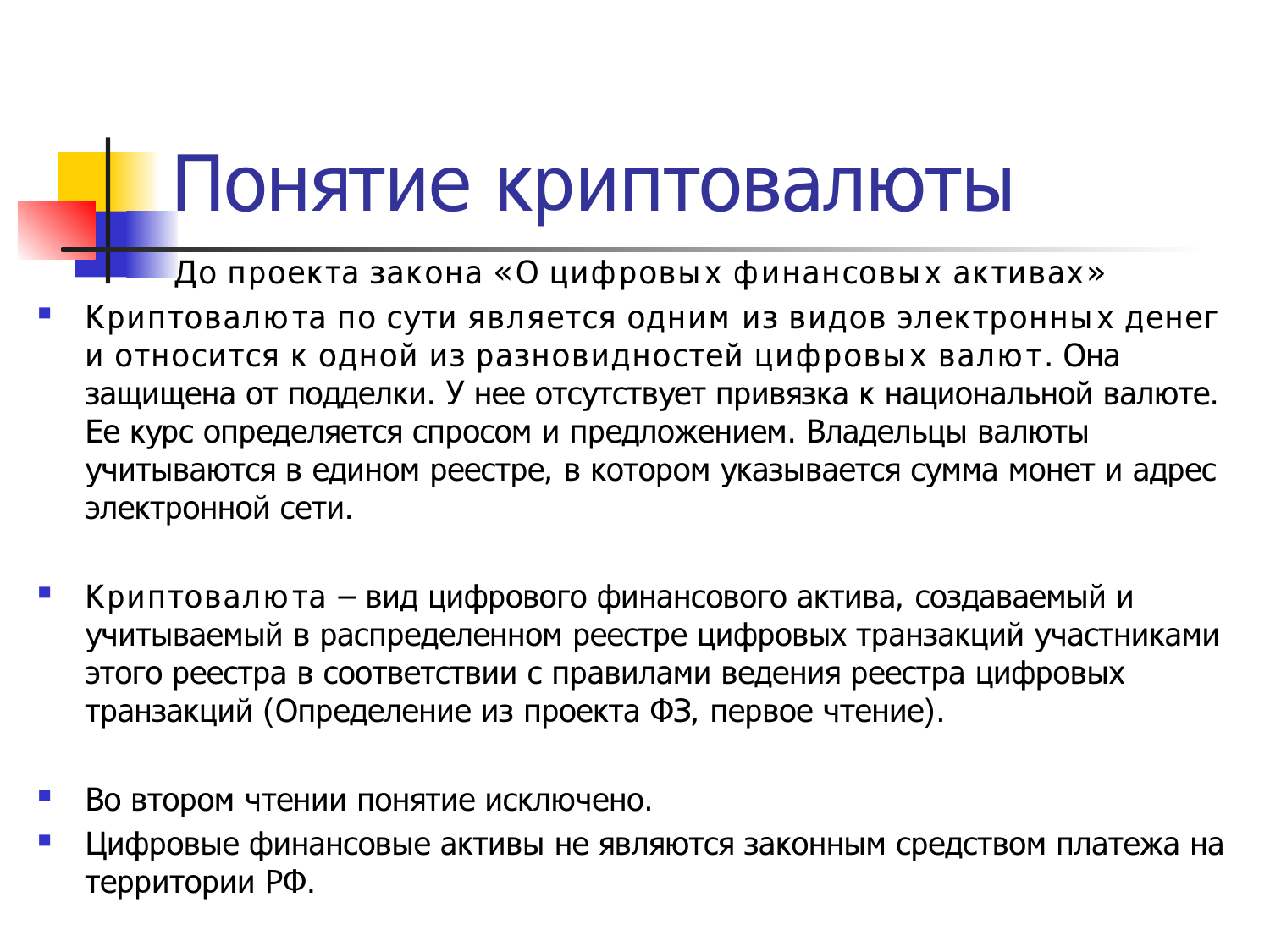

# Понятие криптовалюты
До проекта закона «О цифровых финансовых активах»
Криптовалюта по сути является одним из видов электронных денег и относится к одной из разновидностей цифровых валют. Она защищена от подделки. У нее отсутствует привязка к национальной валюте. Ее курс определяется спросом и предложением. Владельцы валюты учитываются в едином реестре, в котором указывается сумма монет и адрес электронной сети.

Криптовалюта – вид цифрового финансового актива, создаваемый и учитываемый в распределенном реестре цифровых транзакций участниками этого реестра в соответствии с правилами ведения реестра цифровых транзакций (Определение из проекта ФЗ, первое чтение).

Во втором чтении понятие исключено.
Цифровые финансовые активы не являются законным средством платежа на территории РФ.